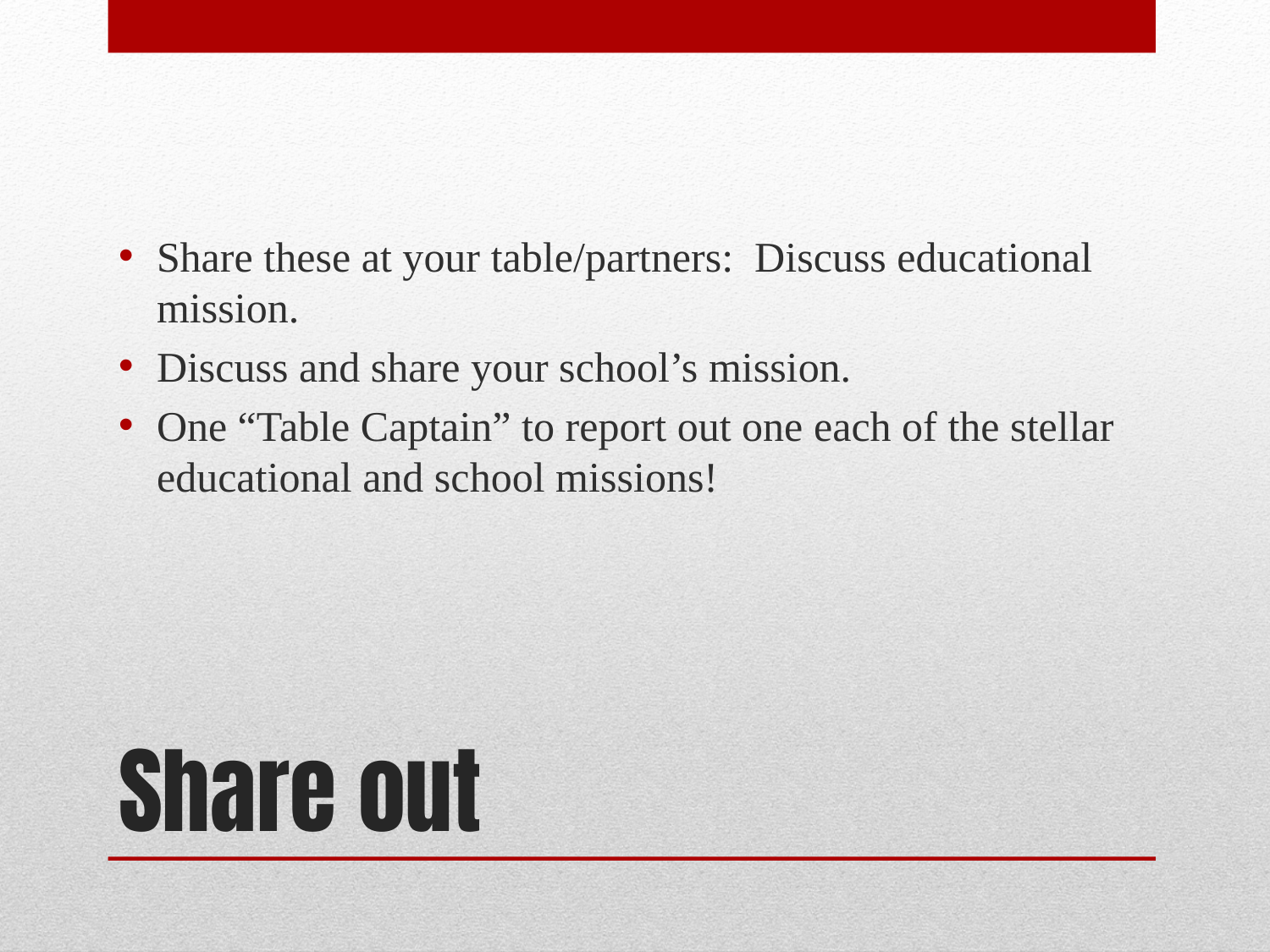

Share these at your table/partners:  Discuss educational mission.
Discuss and share your school’s mission.
One “Table Captain” to report out one each of the stellar educational and school missions!
# Share out